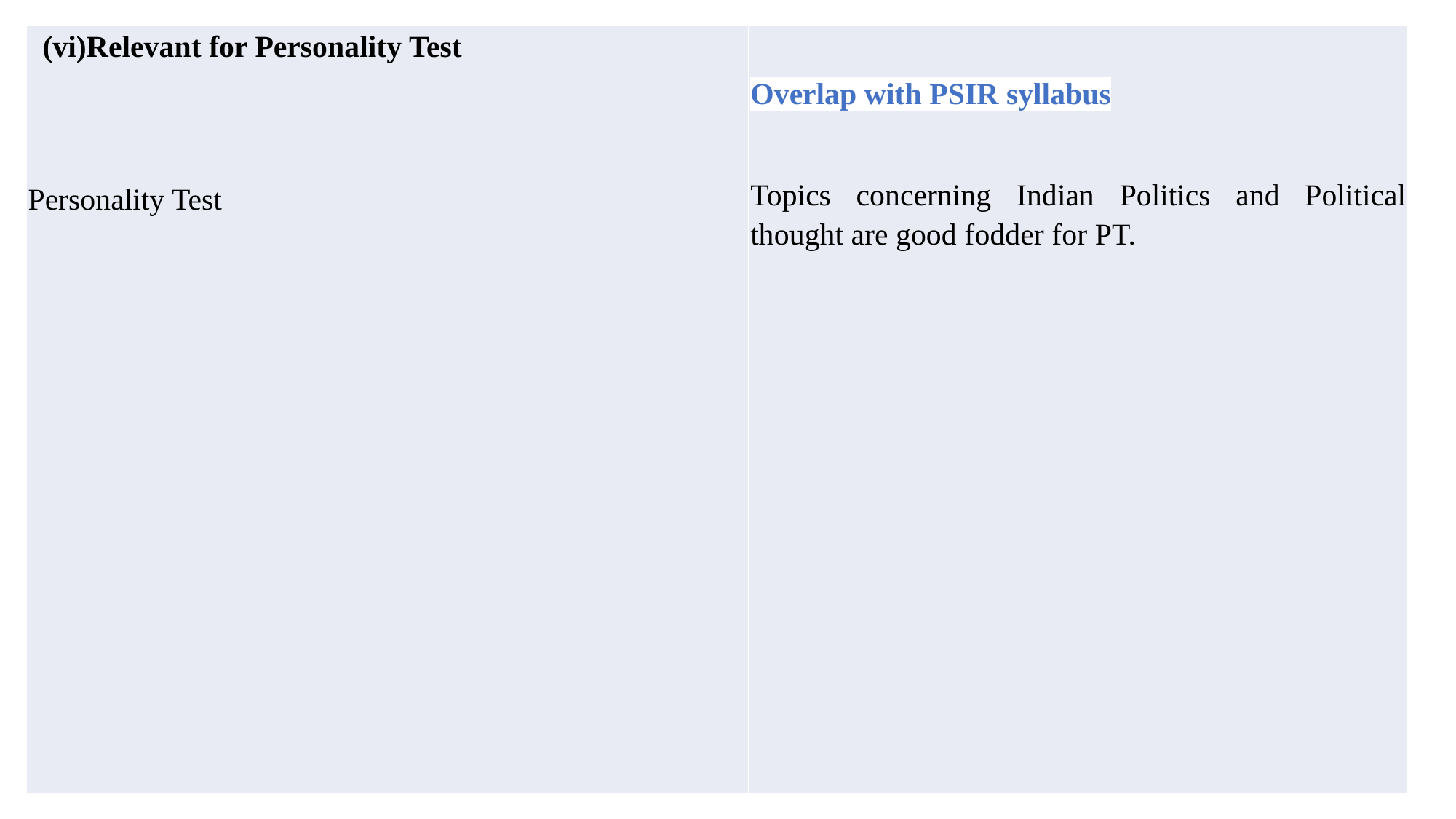

| (vi)Relevant for Personality Test Personality Test | Overlap with PSIR syllabus Topics concerning Indian Politics and Political thought are good fodder for PT. |
| --- | --- |